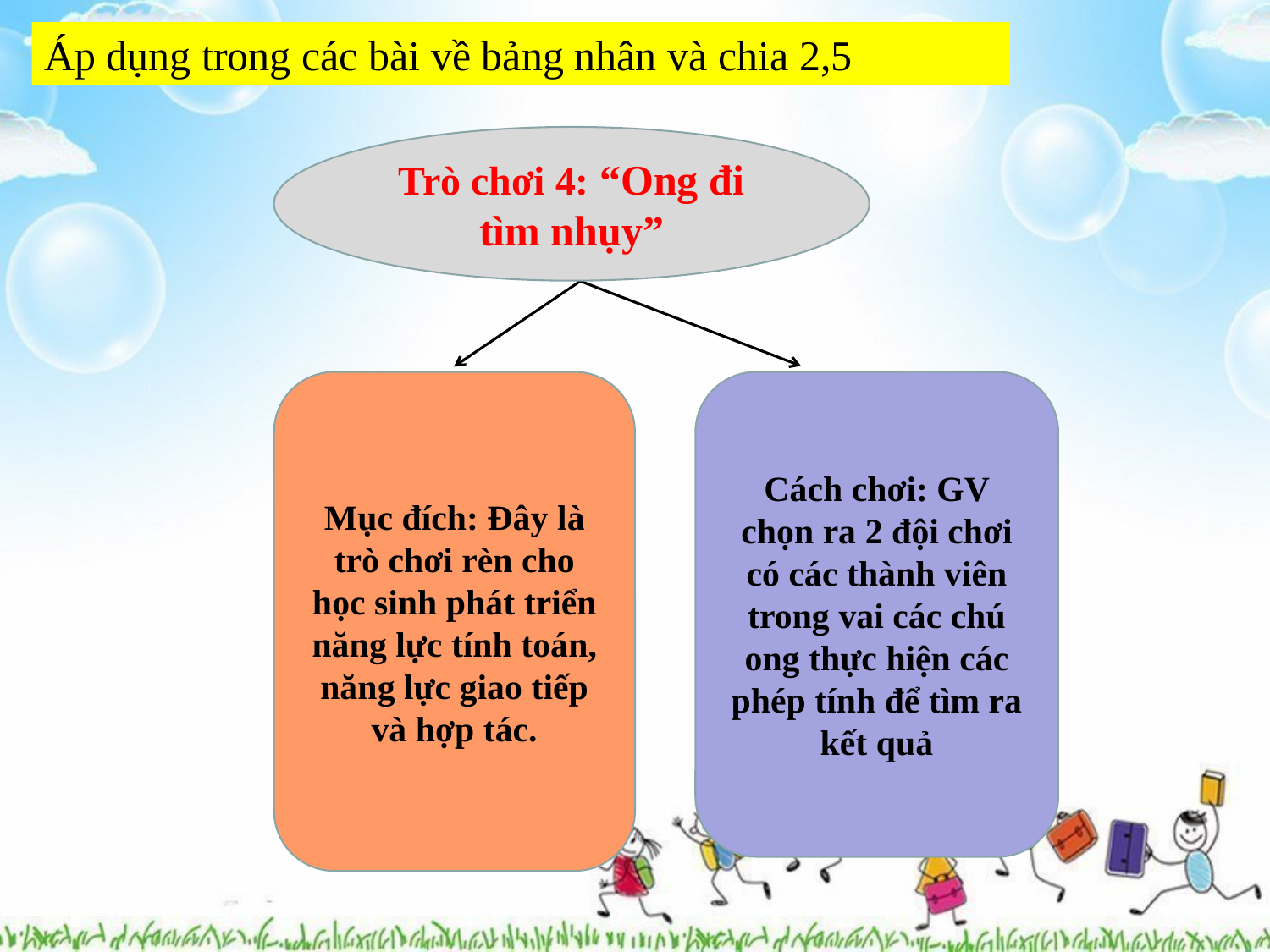

Áp dụng trong các bài về bảng nhân và chia 2,5
Trò chơi 4: “Ong đi tìm nhụy”
Mục đích: Đây là trò chơi rèn cho học sinh phát triển năng lực tính toán, năng lực giao tiếp và hợp tác.
Cách chơi: GV chọn ra 2 đội chơi có các thành viên trong vai các chú ong thực hiện các phép tính để tìm ra kết quả